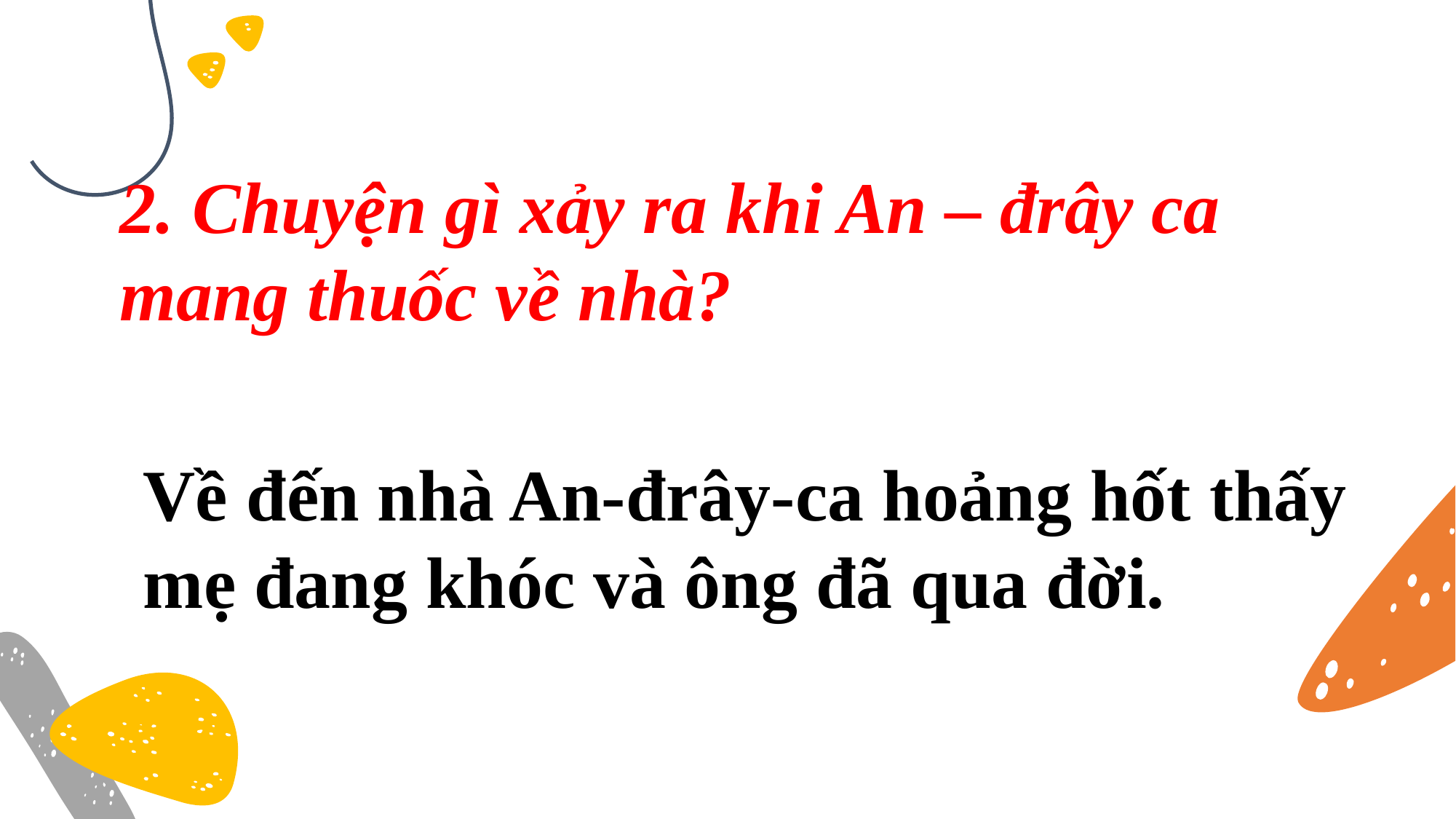

2. Chuyện gì xảy ra khi An – đrây ca mang thuốc về nhà?
Về đến nhà An-đrây-ca hoảng hốt thấy mẹ đang khóc và ông đã qua đời.